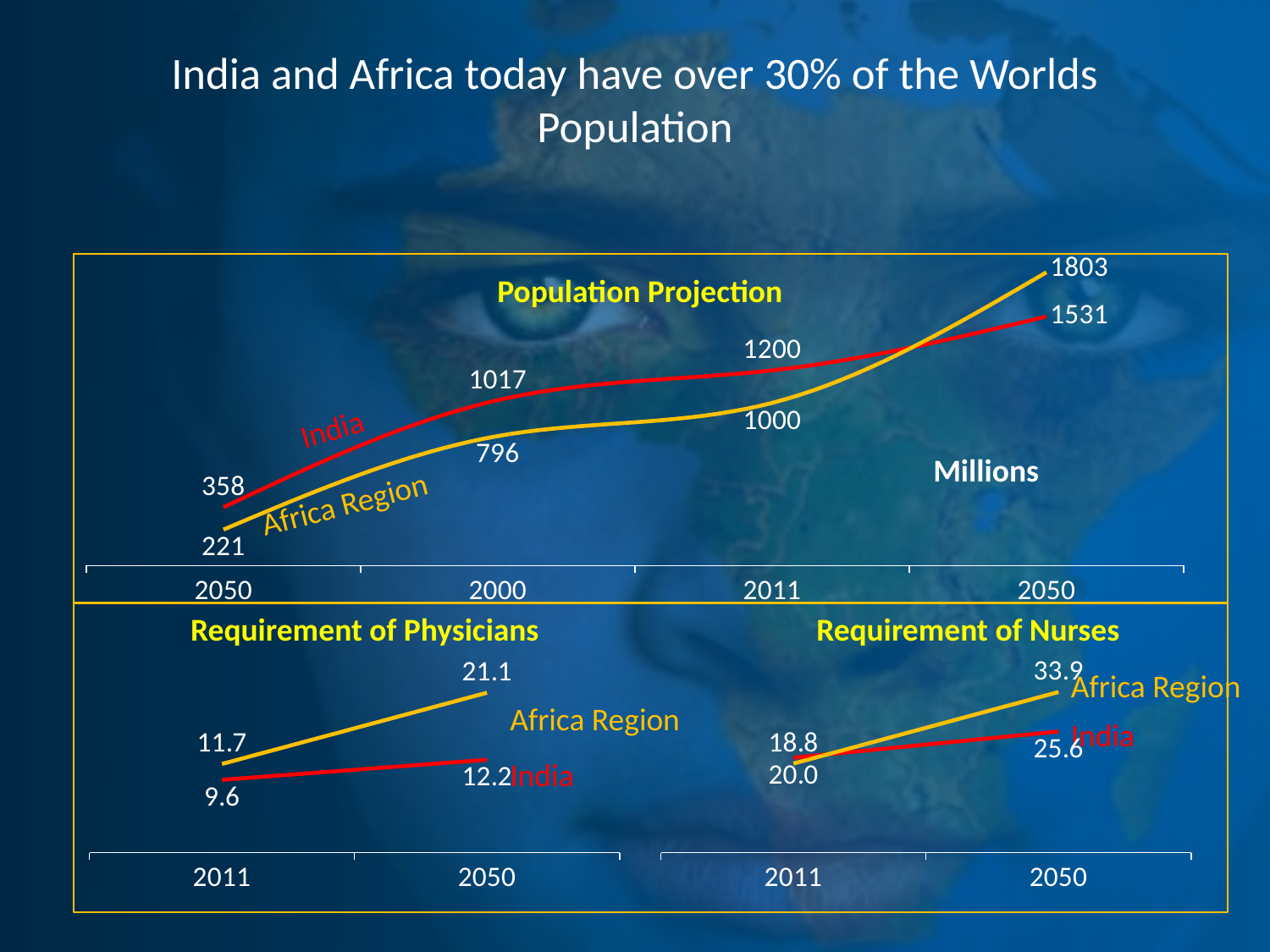

# India and Africa today have over 30% of the Worlds Population

### Chart

| Category | India | Africa Region |
|---|---|---|
| 2050 | 358.0 | 221.0 |
| 2000 | 1017.0 | 796.0 |
| 2011 | 1200.0 | 1000.0 |
| 2050 | 1531.0 | 1803.0 |
Population Projection
India
Millions
Africa Region

Requirement of Physicians
Requirement of Nurses

### Chart

| Category | India | Africa Region |
|---|---|---|
| 2011 | 9.6 | 11.700000000000001 |
| 2050 | 12.248 | 21.095100000000002 |

### Chart

| Category | India | Africa Region |
|---|---|---|
| 2011 | 20.04 | 18.8 |
| 2050 | 25.567699999999984 | 33.8964 |
Africa Region
Africa Region
India
India